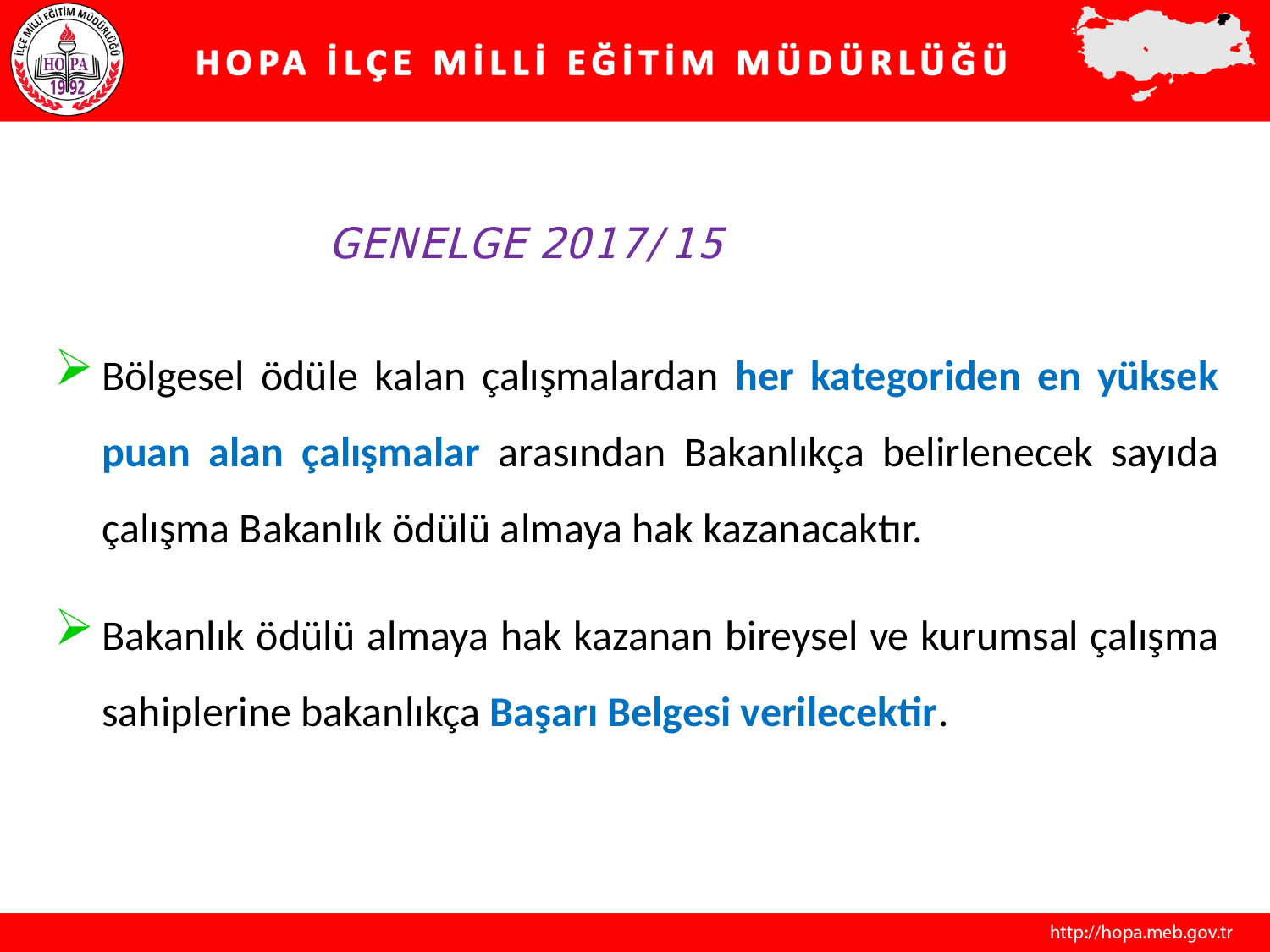

# GENELGE 2017/15
Bölgesel ödüle kalan çalışmalardan her kategoriden en yüksek puan alan çalışmalar arasından Bakanlıkça belirlenecek sayıda çalışma Bakanlık ödülü almaya hak kazanacaktır.
Bakanlık ödülü almaya hak kazanan bireysel ve kurumsal çalışma sahiplerine bakanlıkça Başarı Belgesi verilecektir.